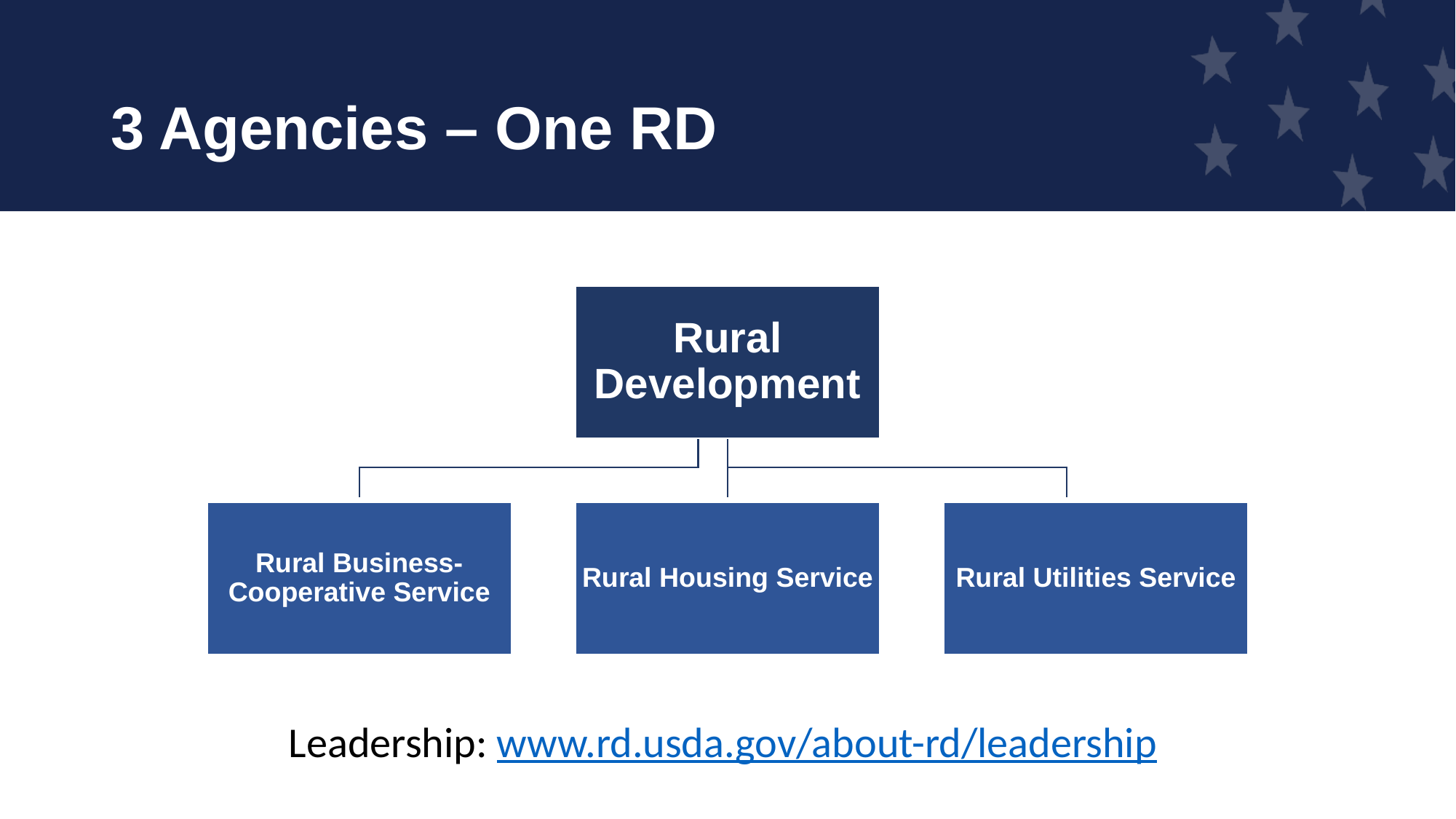

# 3 Agencies – One RD
Rural Development
Rural Business-Cooperative Service
Rural Housing Service
Rural Utilities Service
Leadership: www.rd.usda.gov/about-rd/leadership